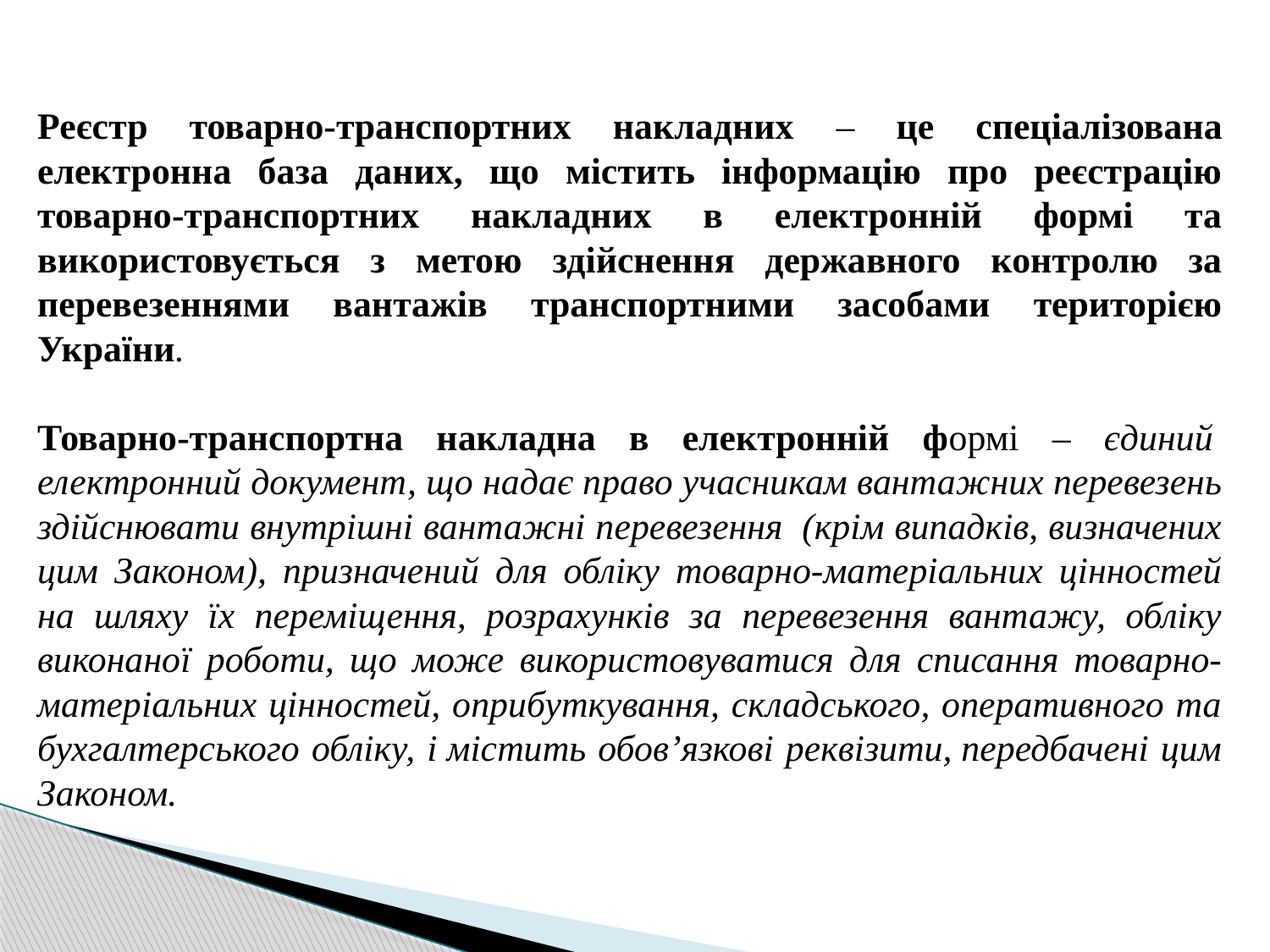

Реєстр товарно-транспортних накладних – це спеціалізована електронна база даних, що містить інформацію про реєстрацію товарно-транспортних накладних в електронній формі та використовується з метою здійснення державного контролю за перевезеннями вантажів транспортними засобами територією України.

Товарно-транспортна накладна в електронній формі – єдиний  електронний документ, що надає право учасникам вантажних перевезень здійснювати внутрішні вантажні перевезення  (крім випадків, визначених цим Законом), призначений для обліку товарно-матеріальних цінностей на шляху їх переміщення, розрахунків за перевезення вантажу, обліку виконаної роботи, що може використовуватися для списання товарно-матеріальних цінностей, оприбуткування, складського, оперативного та бухгалтерського обліку, і містить обов’язкові реквізити, передбачені цим Законом.